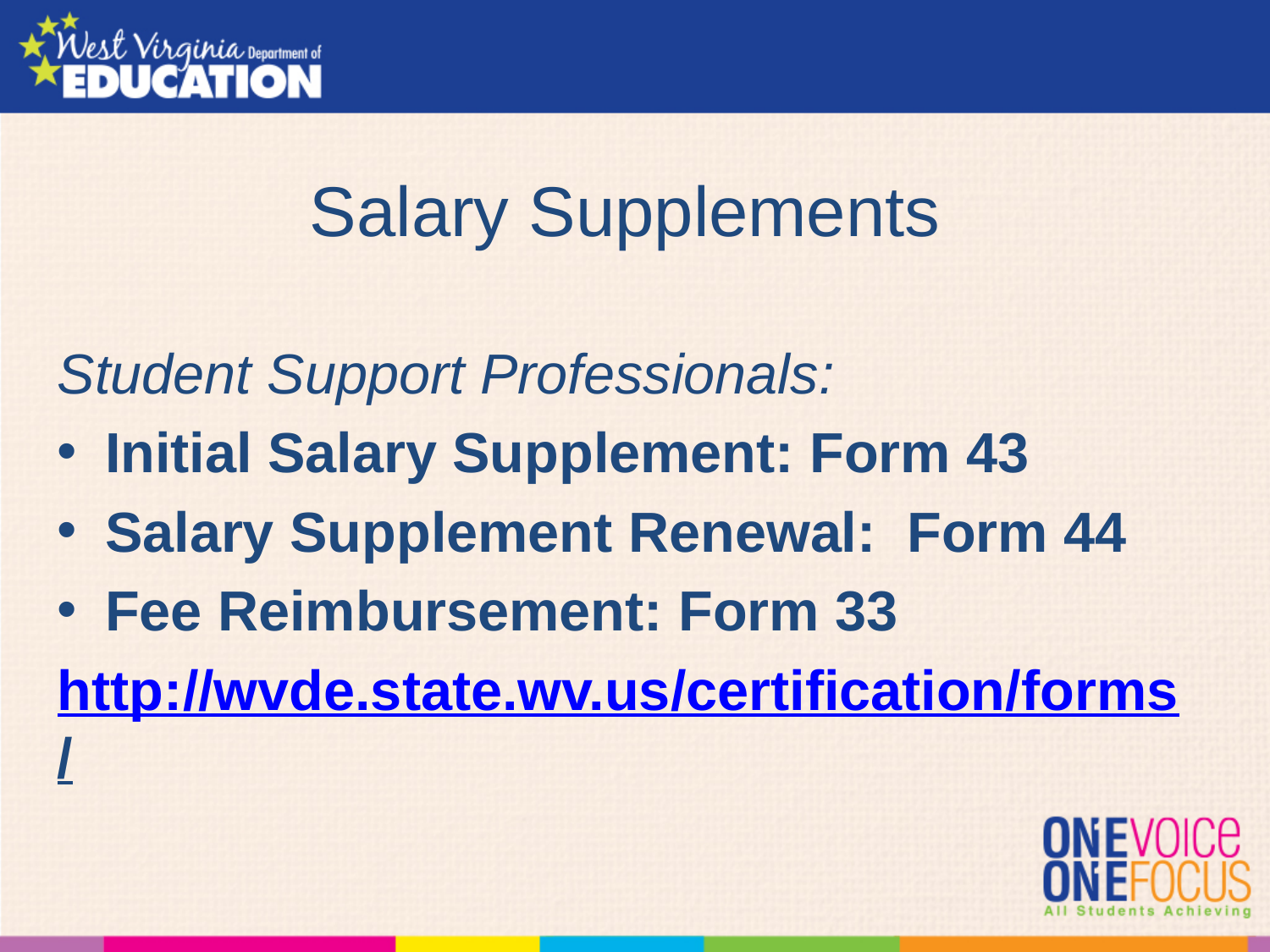

# Salary Supplements
Student Support Professionals:
Initial Salary Supplement: Form 43
Salary Supplement Renewal:  Form 44
Fee Reimbursement: Form 33
http://wvde.state.wv.us/certification/forms/